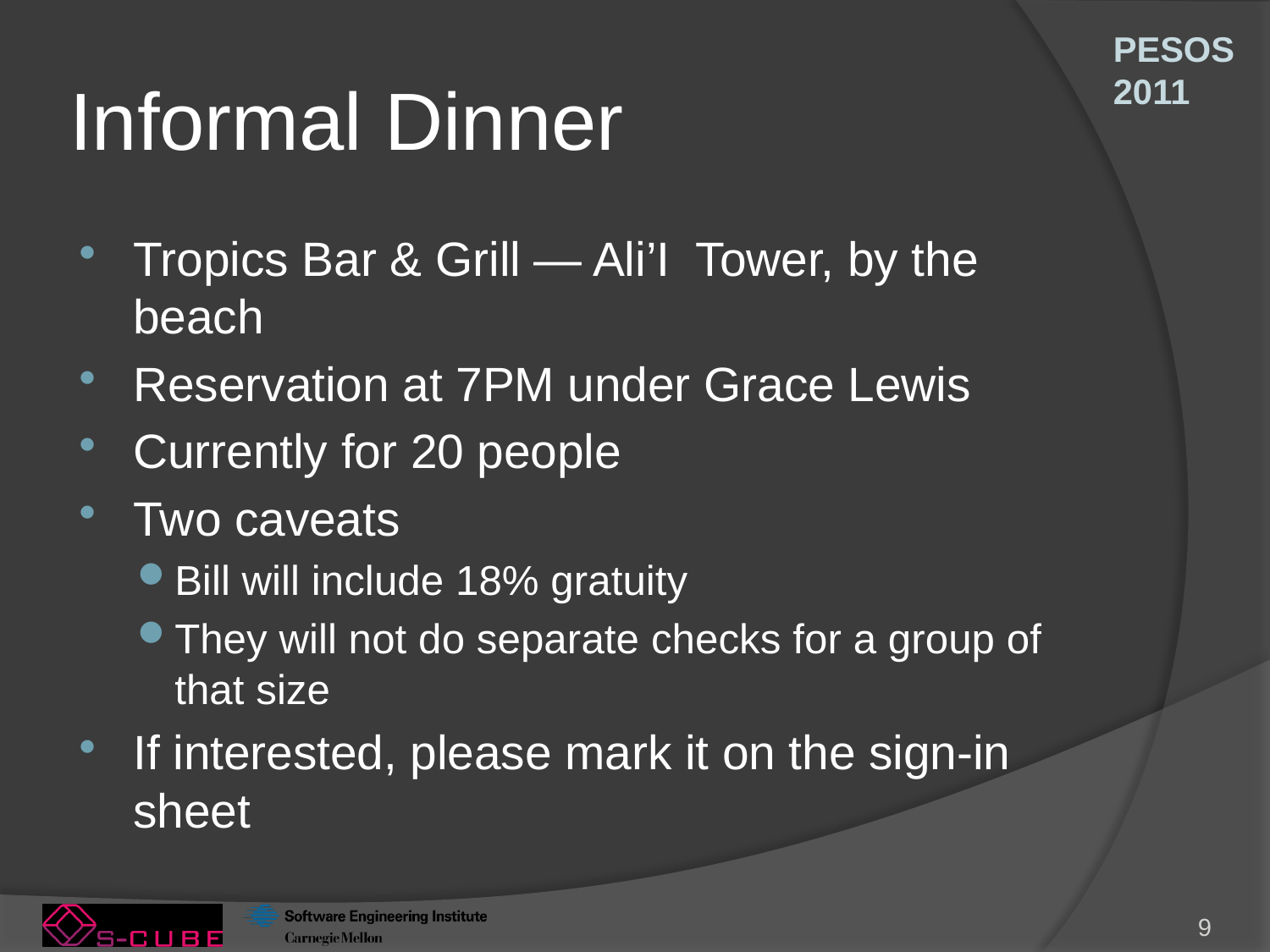

# Informal Dinner
Tropics Bar & Grill — Ali’I  Tower, by the beach
Reservation at 7PM under Grace Lewis
Currently for 20 people
Two caveats
Bill will include 18% gratuity
They will not do separate checks for a group of that size
If interested, please mark it on the sign-in sheet